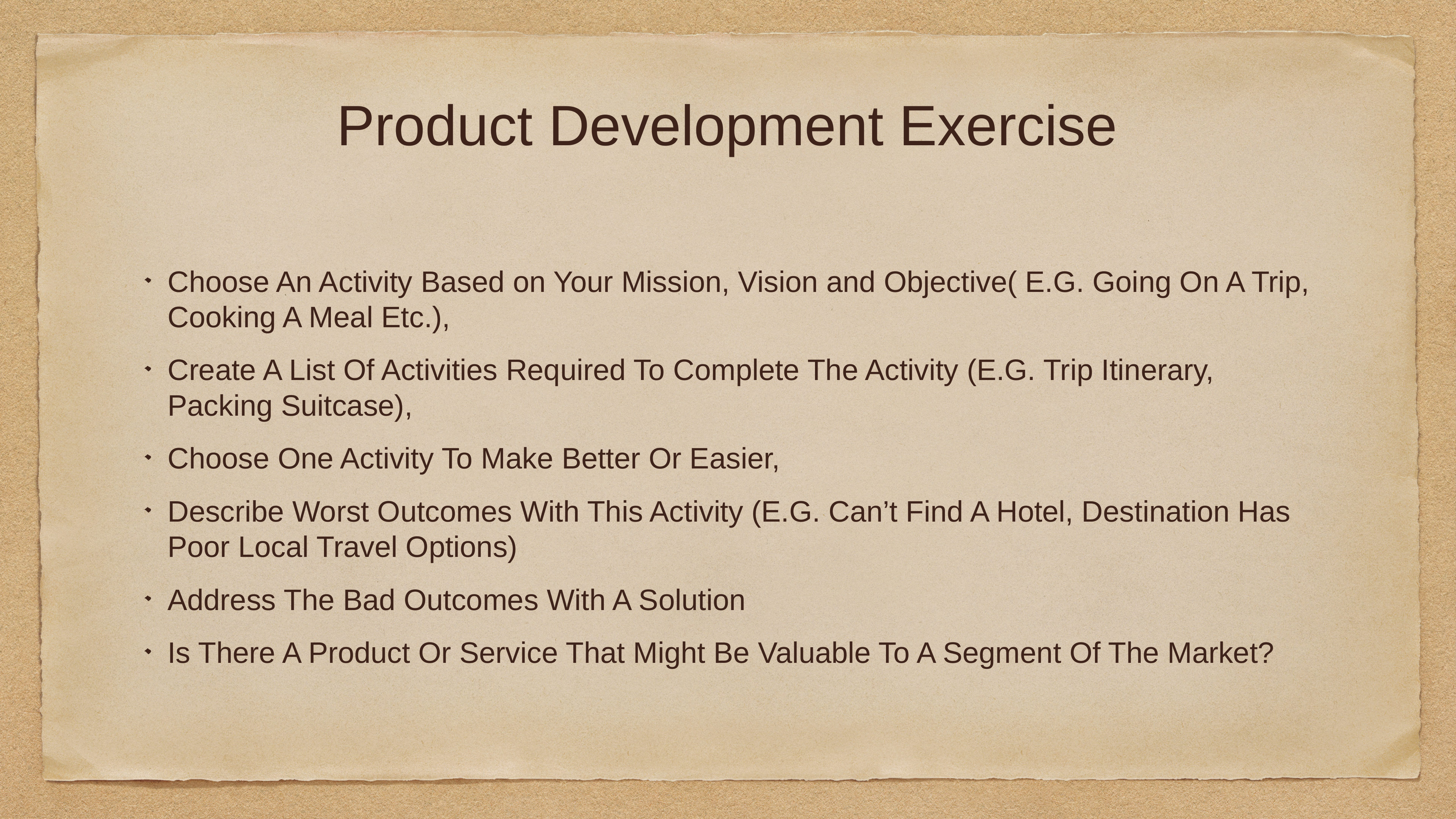

# Product Development Exercise
Choose An Activity Based on Your Mission, Vision and Objective( E.G. Going On A Trip, Cooking A Meal Etc.),
Create A List Of Activities Required To Complete The Activity (E.G. Trip Itinerary, Packing Suitcase),
Choose One Activity To Make Better Or Easier,
Describe Worst Outcomes With This Activity (E.G. Can’t Find A Hotel, Destination Has Poor Local Travel Options)
Address The Bad Outcomes With A Solution
Is There A Product Or Service That Might Be Valuable To A Segment Of The Market?
39